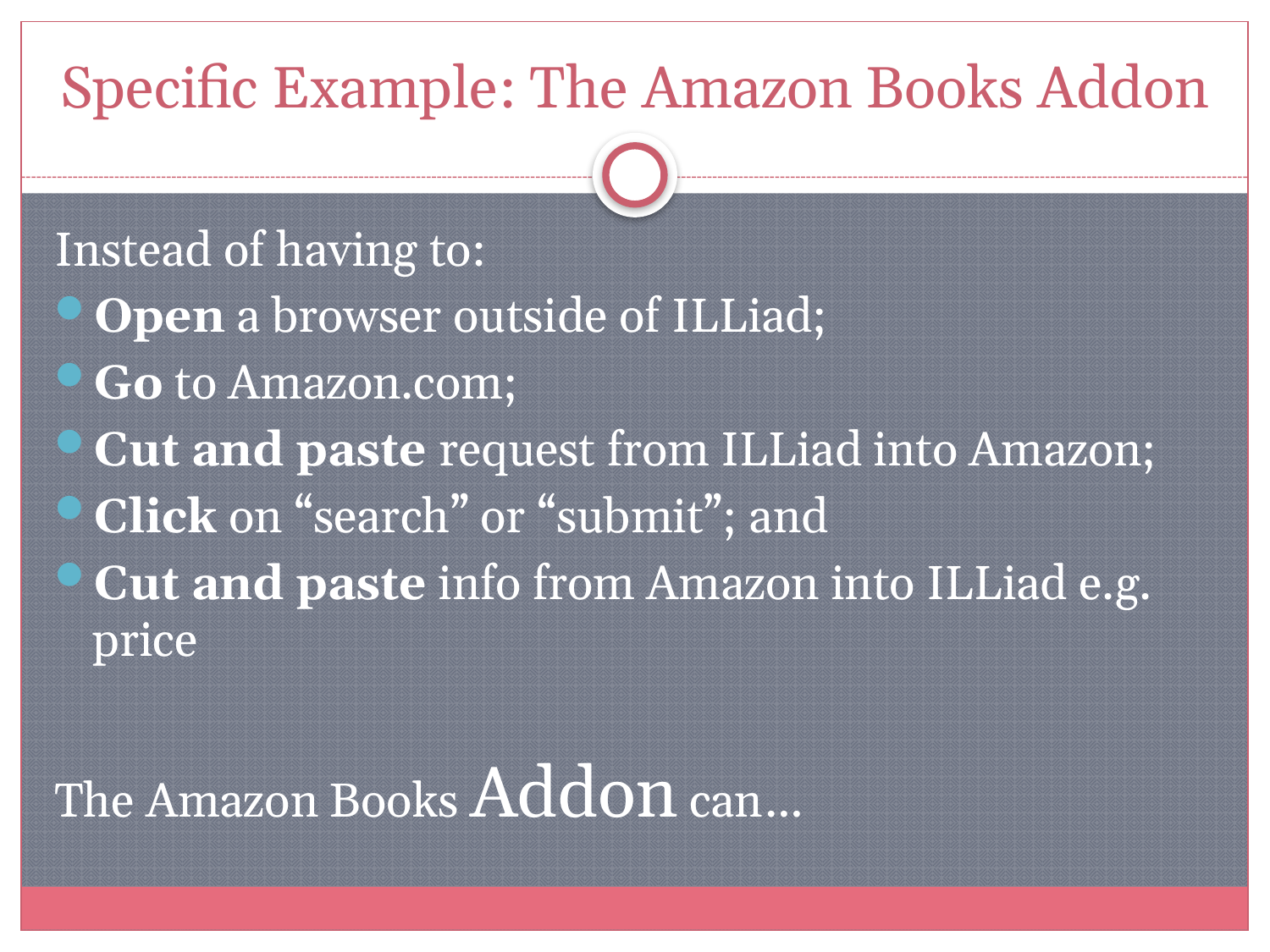

# Specific Example: The Amazon Books Addon
Instead of having to:
Open a browser outside of ILLiad;
Go to Amazon.com;
Cut and paste request from ILLiad into Amazon;
Click on “search” or “submit”; and
Cut and paste info from Amazon into ILLiad e.g. price

The Amazon Books Addon can…